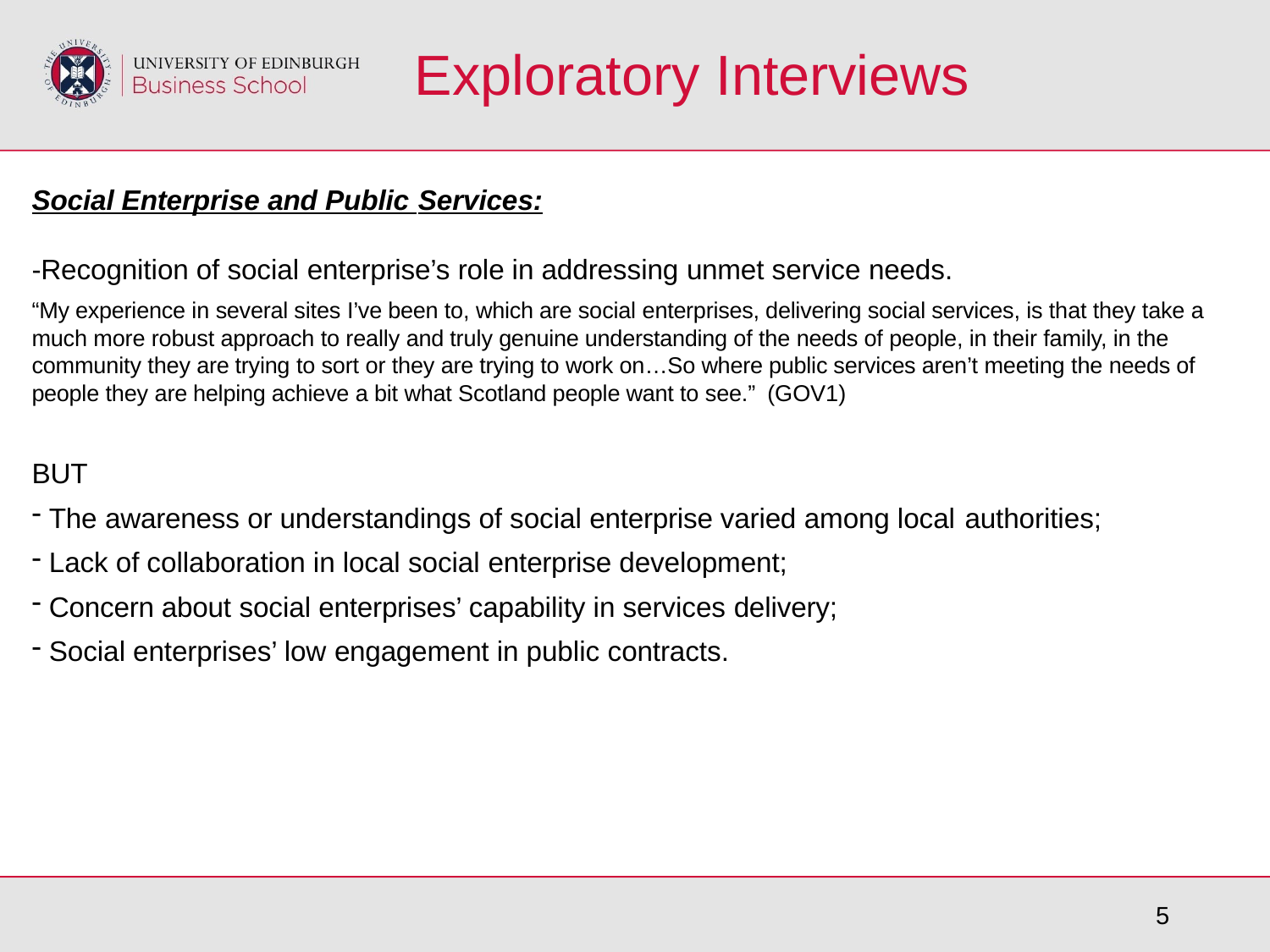

# Exploratory Interviews
Social Enterprise and Public Services:

-Recognition of social enterprise’s role in addressing unmet service needs.
“My experience in several sites I’ve been to, which are social enterprises, delivering social services, is that they take a  much more robust approach to really and truly genuine understanding of the needs of people, in their family, in the  community they are trying to sort or they are trying to work on…So where public services aren’t meeting the needs of  people they are helping achieve a bit what Scotland people want to see.” (GOV1)

BUT
The awareness or understandings of social enterprise varied among local authorities;
Lack of collaboration in local social enterprise development;
Concern about social enterprises’ capability in services delivery;
Social enterprises’ low engagement in public contracts.
5